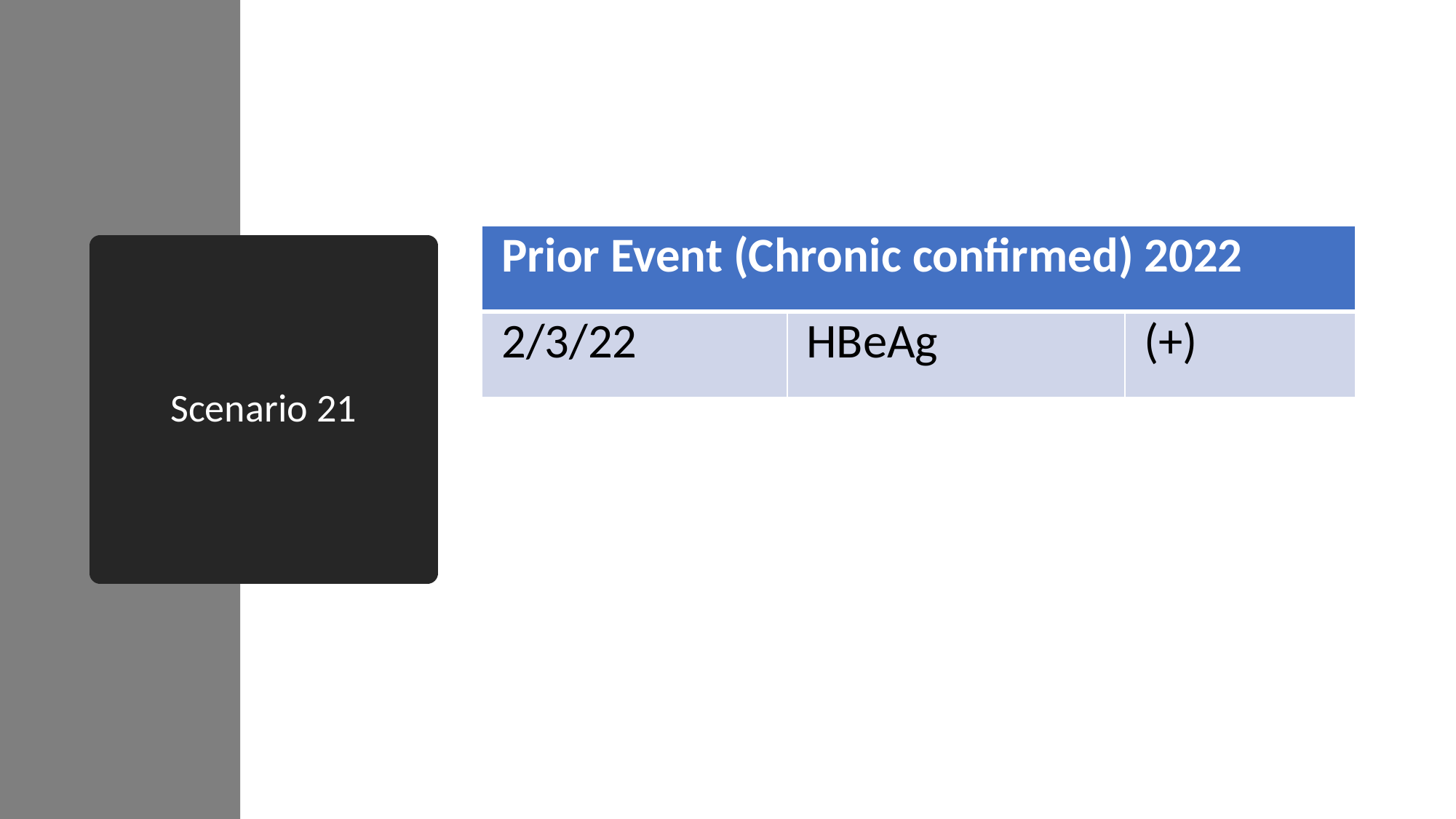

| Prior Event (Chronic confirmed) 2022 |  |  |
| --- | --- | --- |
| 2/3/22 | HBeAg | (+) |
# Scenario 21